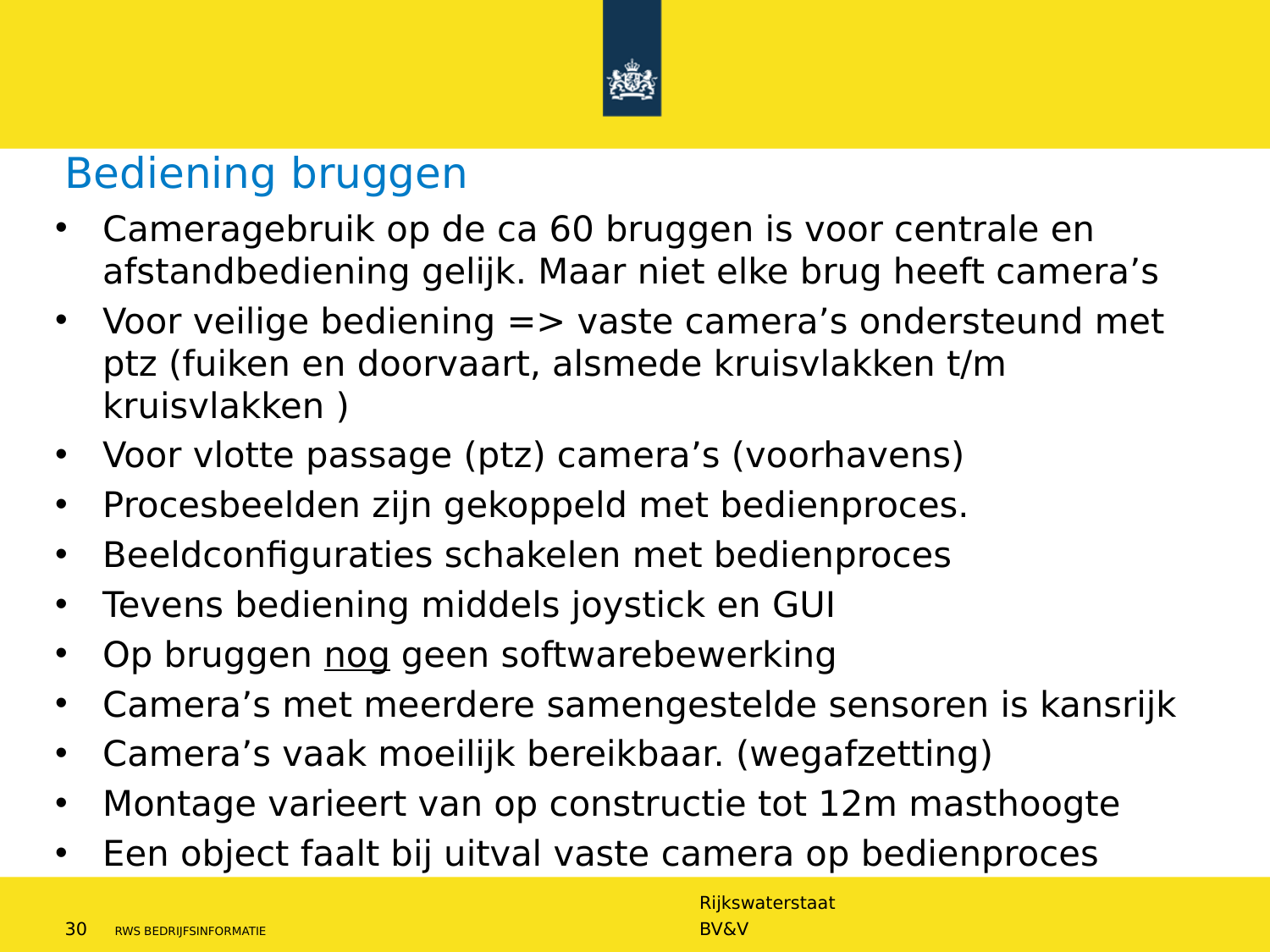

# Bediening bruggen
Cameragebruik op de ca 60 bruggen is voor centrale en afstandbediening gelijk. Maar niet elke brug heeft camera’s
Voor veilige bediening => vaste camera’s ondersteund met ptz (fuiken en doorvaart, alsmede kruisvlakken t/m kruisvlakken )
Voor vlotte passage (ptz) camera’s (voorhavens)
Procesbeelden zijn gekoppeld met bedienproces.
Beeldconfiguraties schakelen met bedienproces
Tevens bediening middels joystick en GUI
Op bruggen nog geen softwarebewerking
Camera’s met meerdere samengestelde sensoren is kansrijk
Camera’s vaak moeilijk bereikbaar. (wegafzetting)
Montage varieert van op constructie tot 12m masthoogte
Een object faalt bij uitval vaste camera op bedienproces